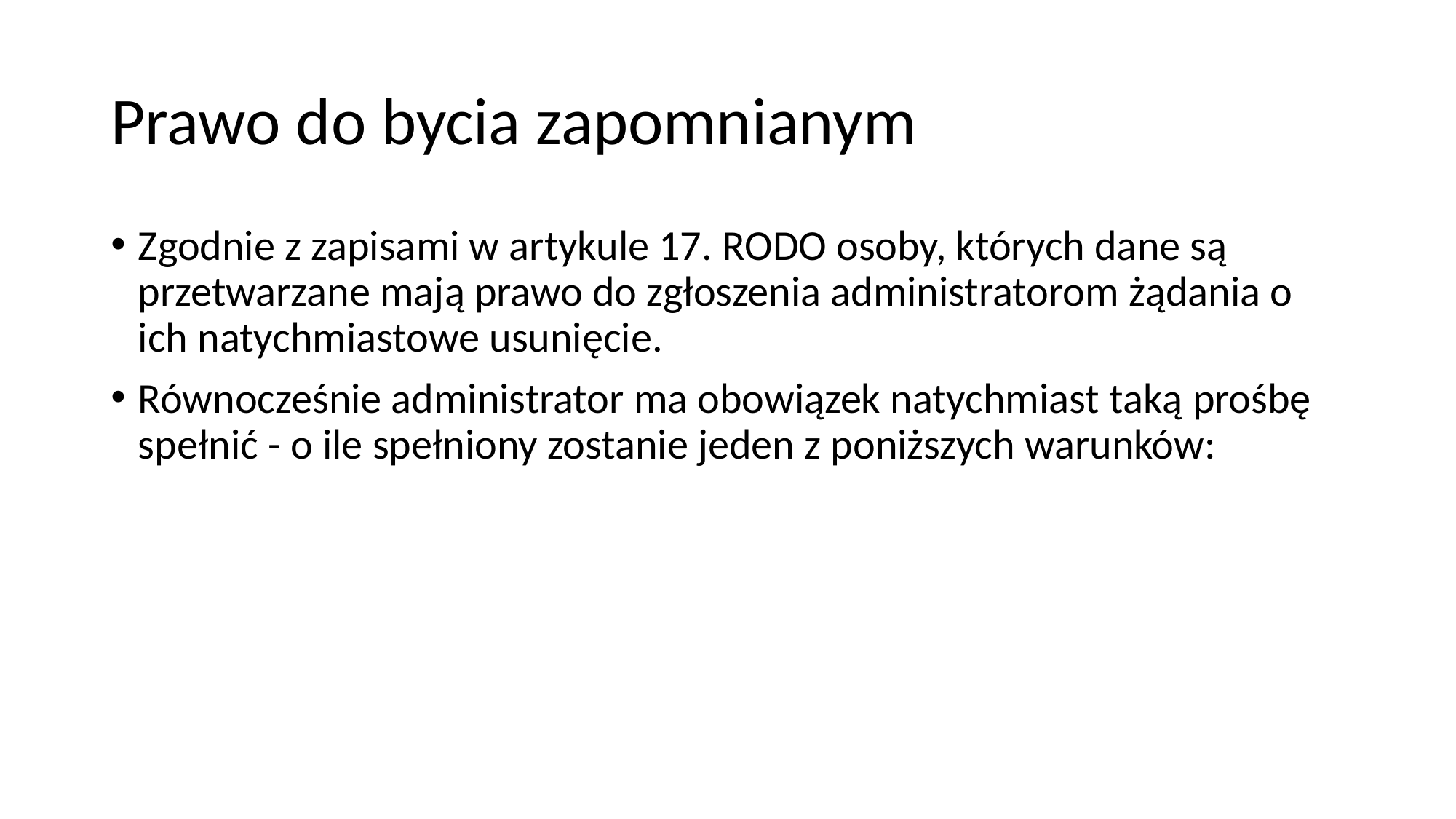

# Prawo do bycia zapomnianym
Zgodnie z zapisami w artykule 17. RODO osoby, których dane są przetwarzane mają prawo do zgłoszenia administratorom żądania o ich natychmiastowe usunięcie.
Równocześnie administrator ma obowiązek natychmiast taką prośbę spełnić - o ile spełniony zostanie jeden z poniższych warunków: